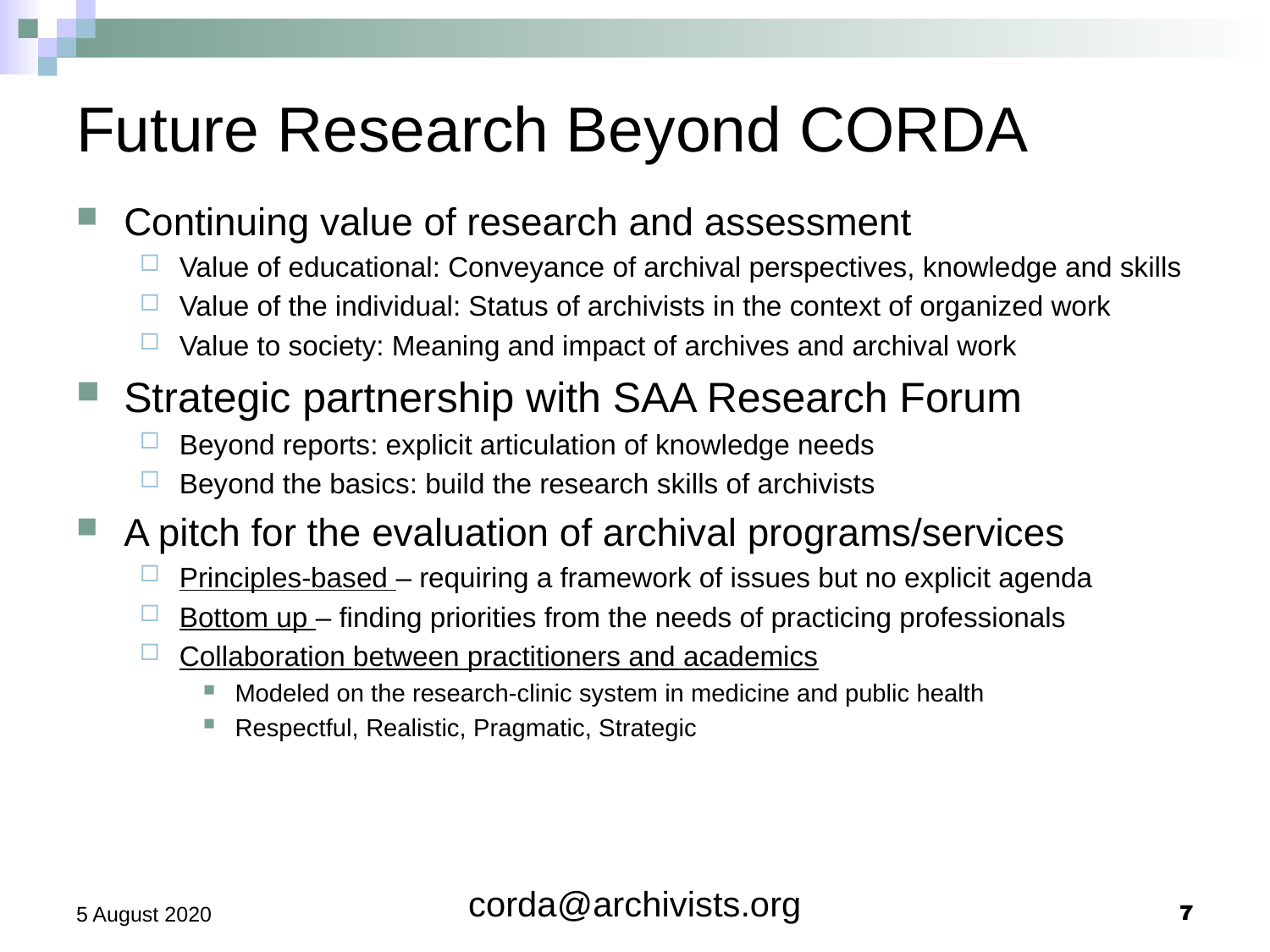

# Future Research Beyond CORDA
Continuing value of research and assessment
Value of educational: Conveyance of archival perspectives, knowledge and skills
Value of the individual: Status of archivists in the context of organized work
Value to society: Meaning and impact of archives and archival work
Strategic partnership with SAA Research Forum
Beyond reports: explicit articulation of knowledge needs
Beyond the basics: build the research skills of archivists
A pitch for the evaluation of archival programs/services
Principles-based – requiring a framework of issues but no explicit agenda
Bottom up – finding priorities from the needs of practicing professionals
Collaboration between practitioners and academics
Modeled on the research-clinic system in medicine and public health
Respectful, Realistic, Pragmatic, Strategic

5 August 2020
corda@archivists.org
7